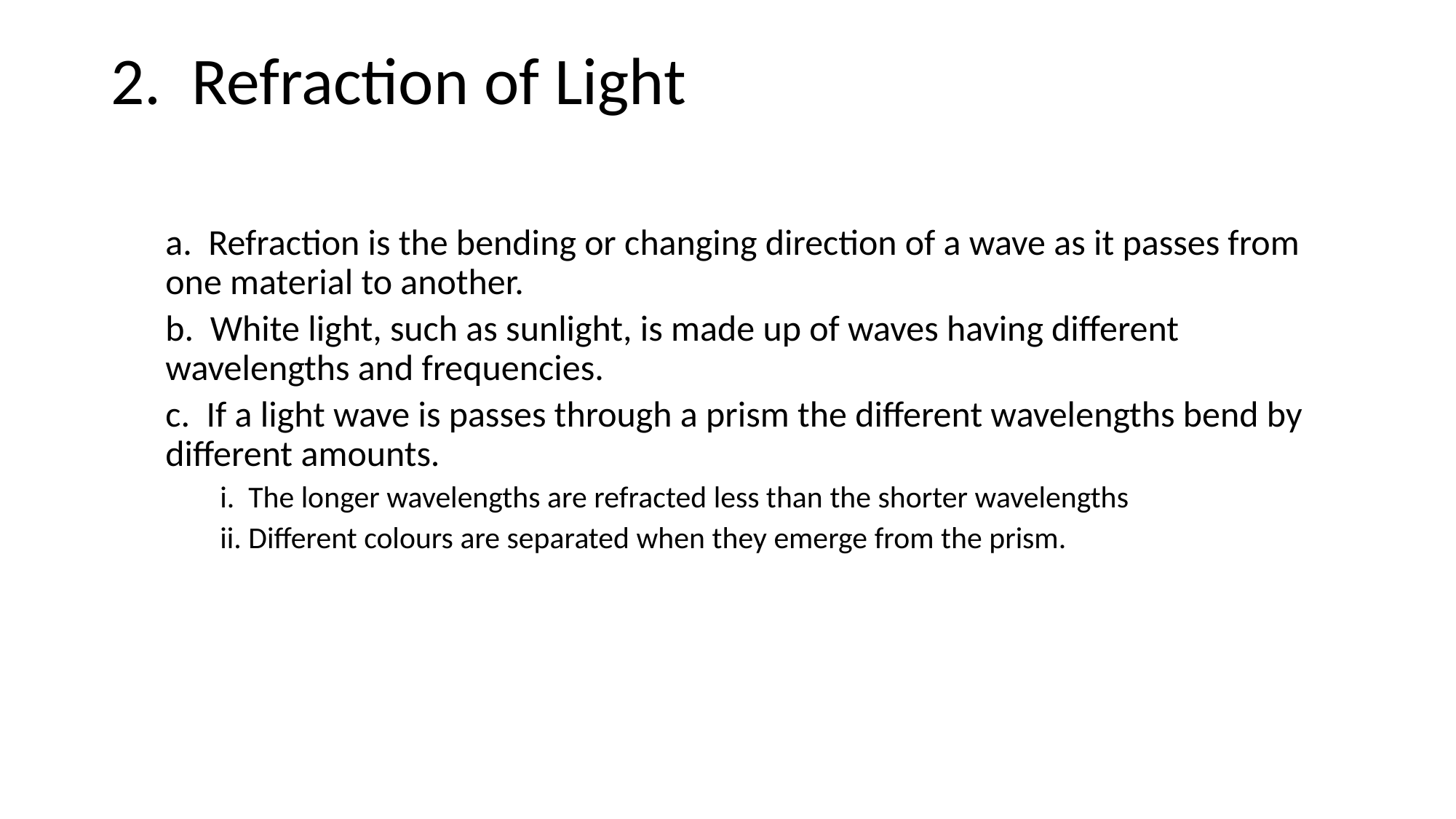

# 2.  Refraction of Light
a.  Refraction is the bending or changing direction of a wave as it passes from one material to another.
b.  White light, such as sunlight, is made up of waves having different wavelengths and frequencies.
c.  If a light wave is passes through a prism the different wavelengths bend by different amounts.
i.  The longer wavelengths are refracted less than the shorter wavelengths
ii. Different colours are separated when they emerge from the prism.